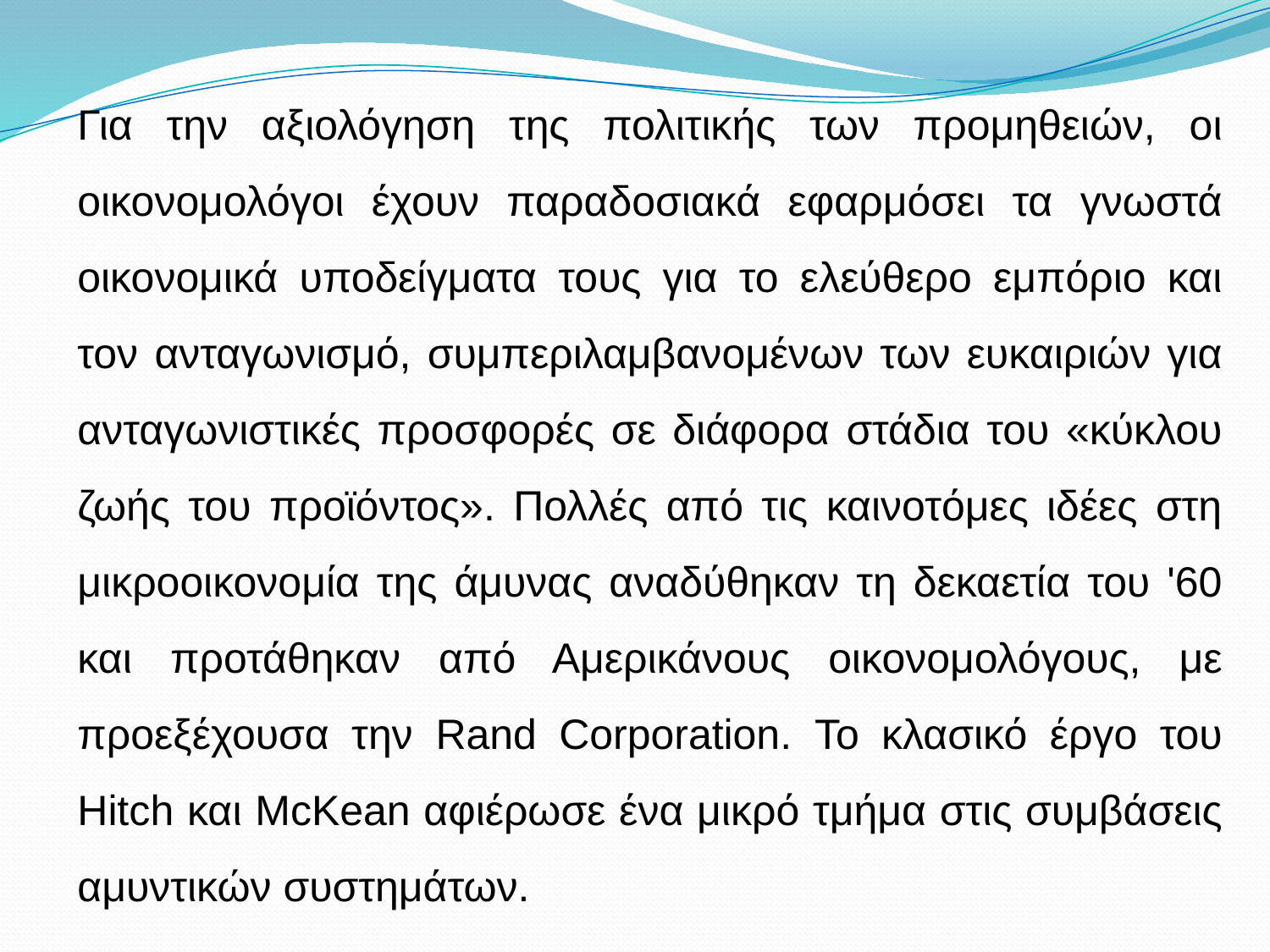

Για την αξιολόγηση της πολιτικής των προμηθειών, οι οικονομολόγοι έχουν παραδοσιακά εφαρμόσει τα γνωστά οικονομικά υποδείγματα τους για το ελεύθερο εμπόριο και τον ανταγωνισμό, συμπεριλαμβανομένων των ευκαιριών για ανταγωνιστικές προσφορές σε διάφορα στάδια του «κύκλου ζωής του προϊόντος». Πολλές από τις καινοτόμες ιδέες στη μικροοικονομία της άμυνας αναδύθηκαν τη δεκαετία του '60 και προτάθηκαν από Αμερικάνους οικονομολόγους, με προεξέχουσα την Rand Corporation. To κλασικό έργο του Hitch και McKean αφιέρωσε ένα μικρό τμήμα στις συμβάσεις αμυντικών συστημάτων.